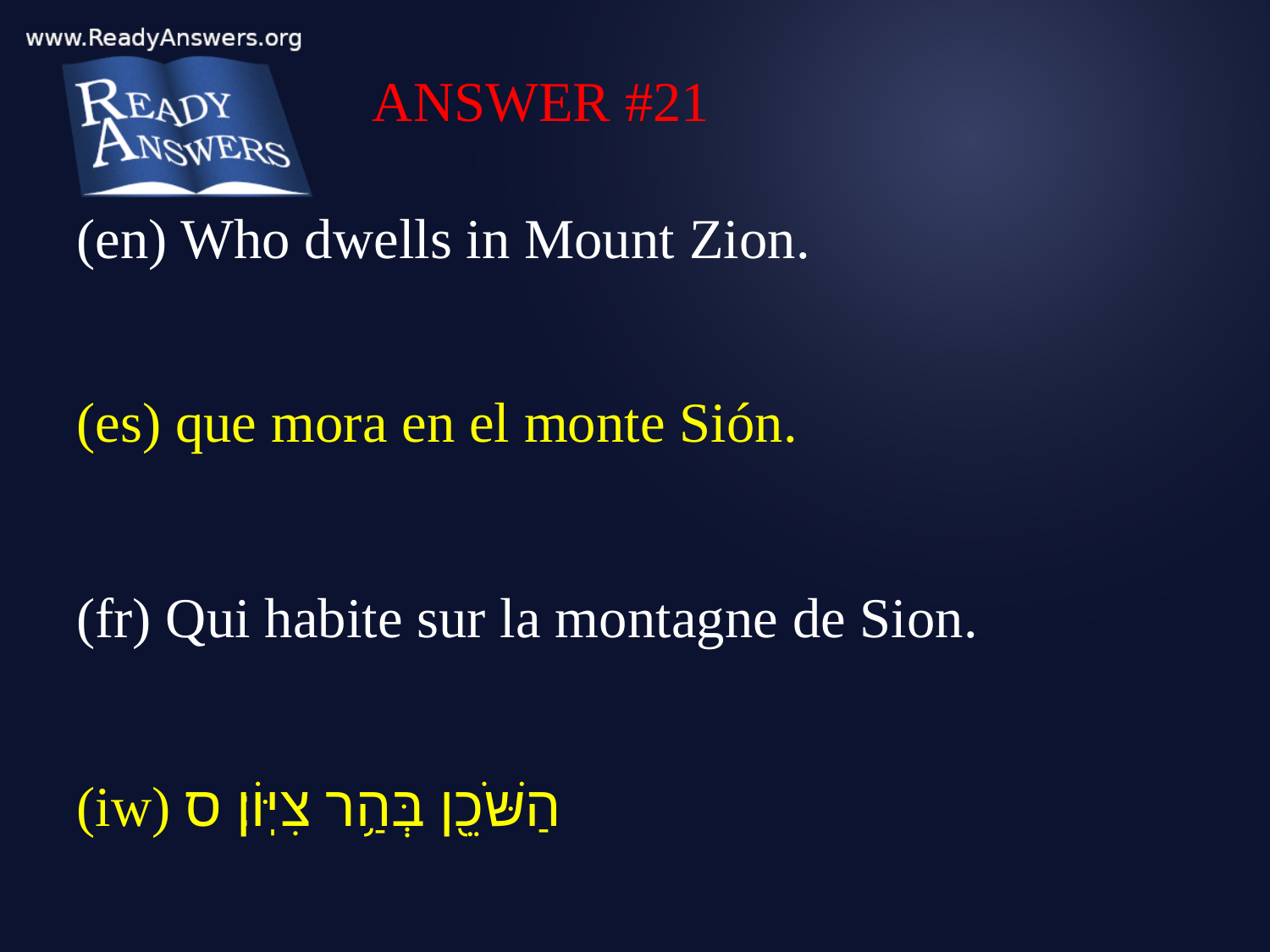

ANSWER #21
(en) Who dwells in Mount Zion.
(es) que mora en el monte Sión.
(fr) Qui habite sur la montagne de Sion.
(iw) הַשֹּׁכֵ֖ן בְּהַ֥ר צִיּֽוֹן׃ ס